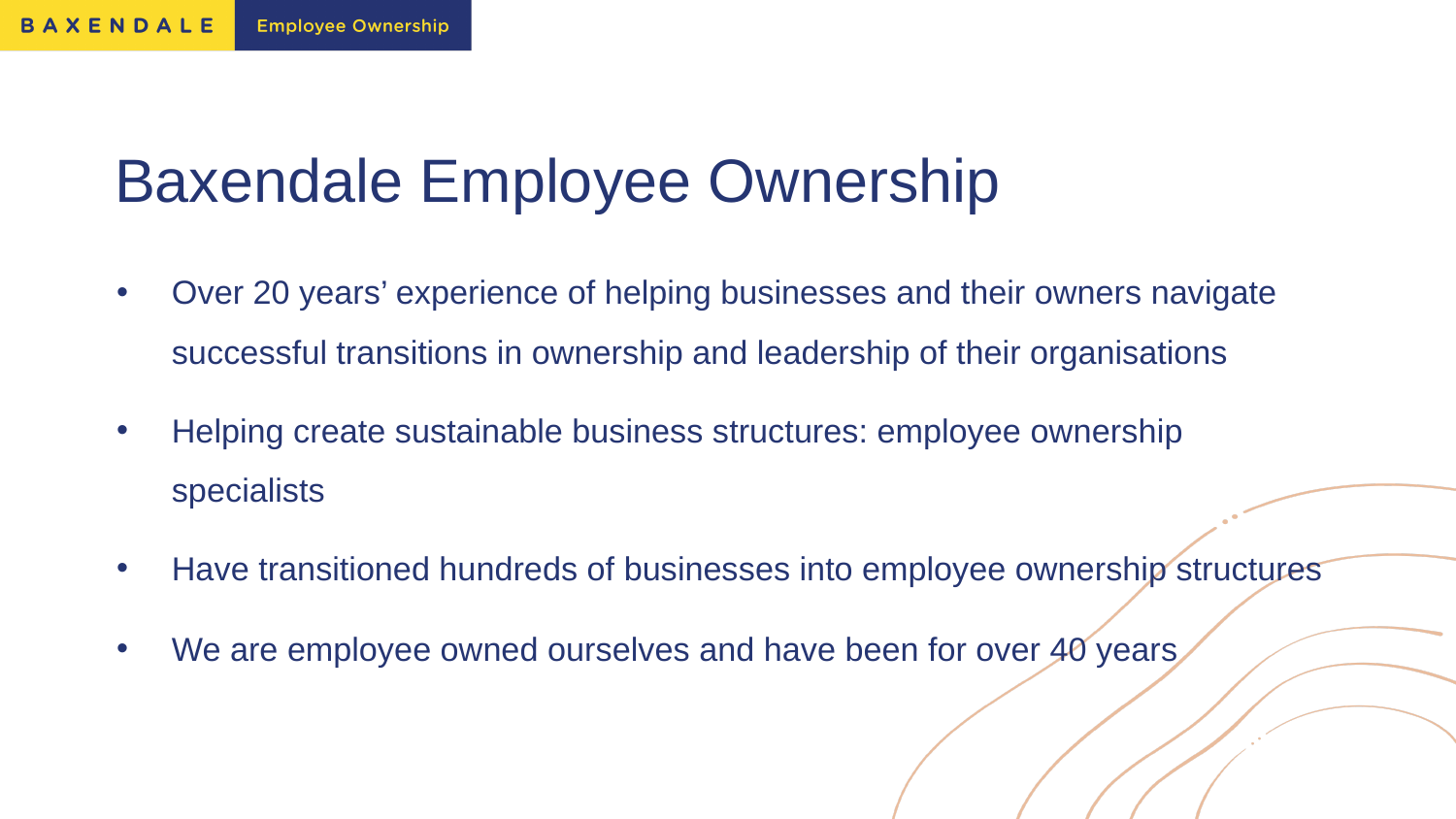

# Baxendale Employee Ownership
Over 20 years’ experience of helping businesses and their owners navigate successful transitions in ownership and leadership of their organisations
Helping create sustainable business structures: employee ownership specialists
Have transitioned hundreds of businesses into employee ownership structures
We are employee owned ourselves and have been for over 40 years